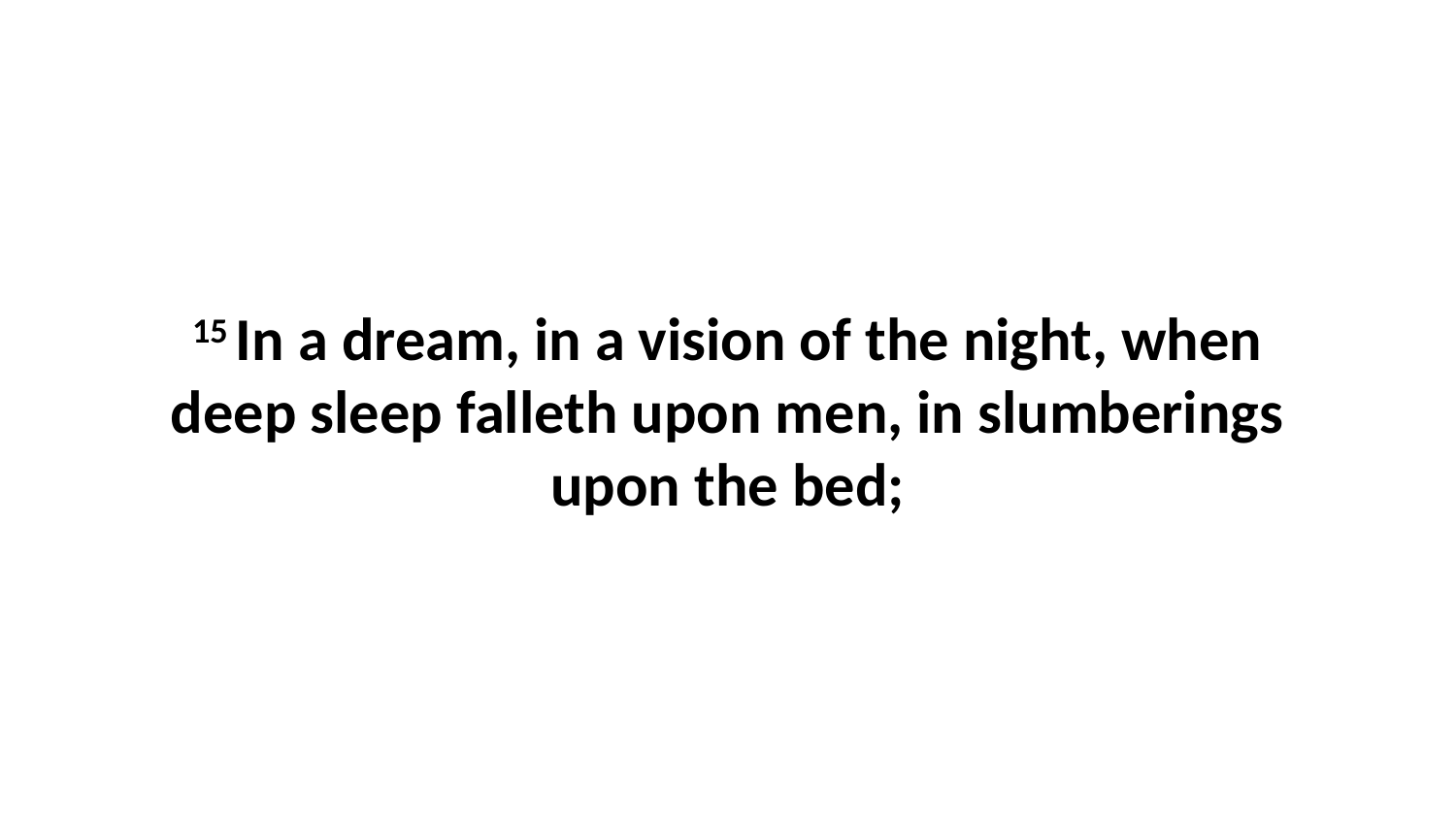

15 In a dream, in a vision of the night, when deep sleep falleth upon men, in slumberings upon the bed;